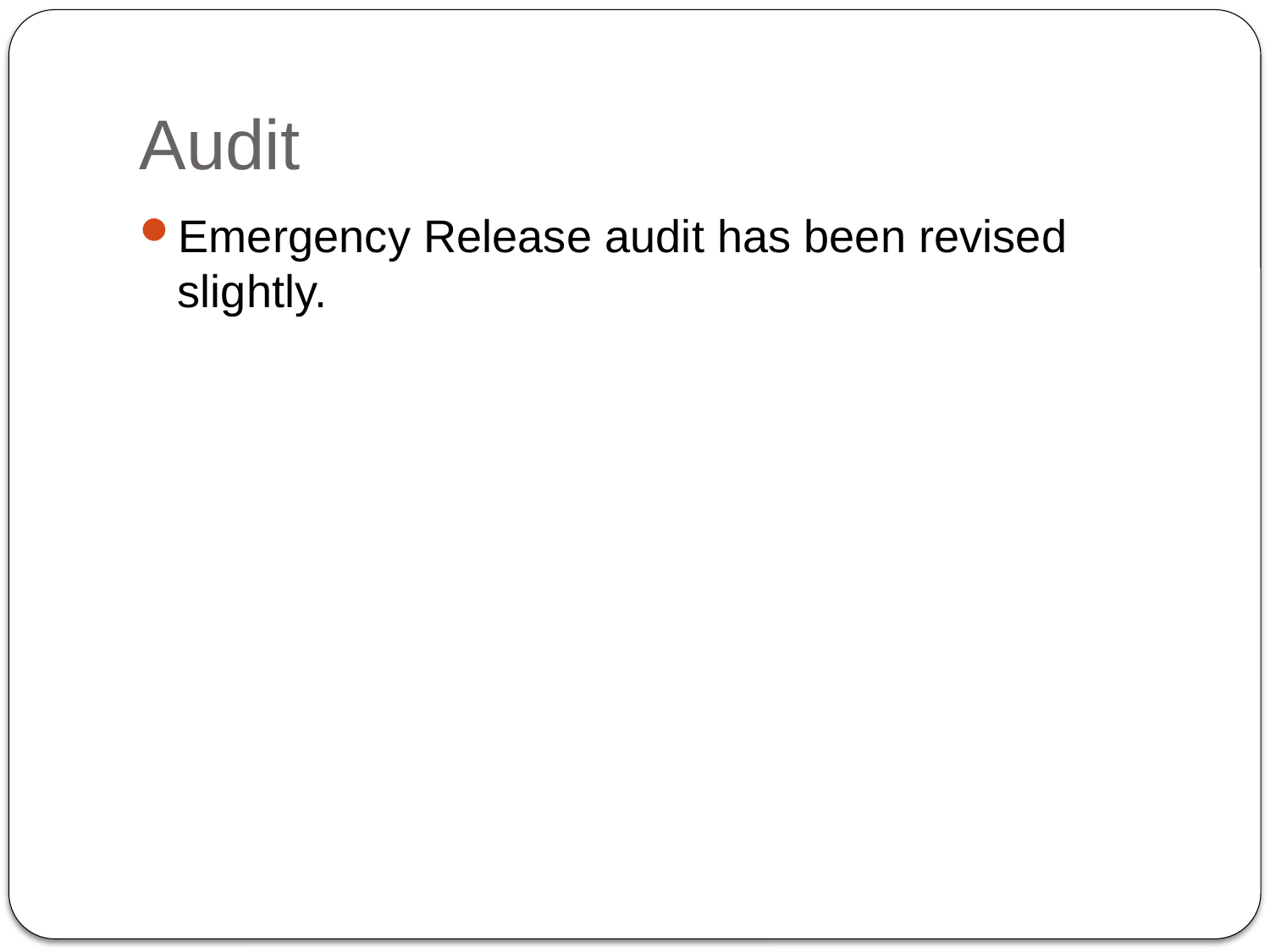

# Audit
Emergency Release audit has been revised slightly.